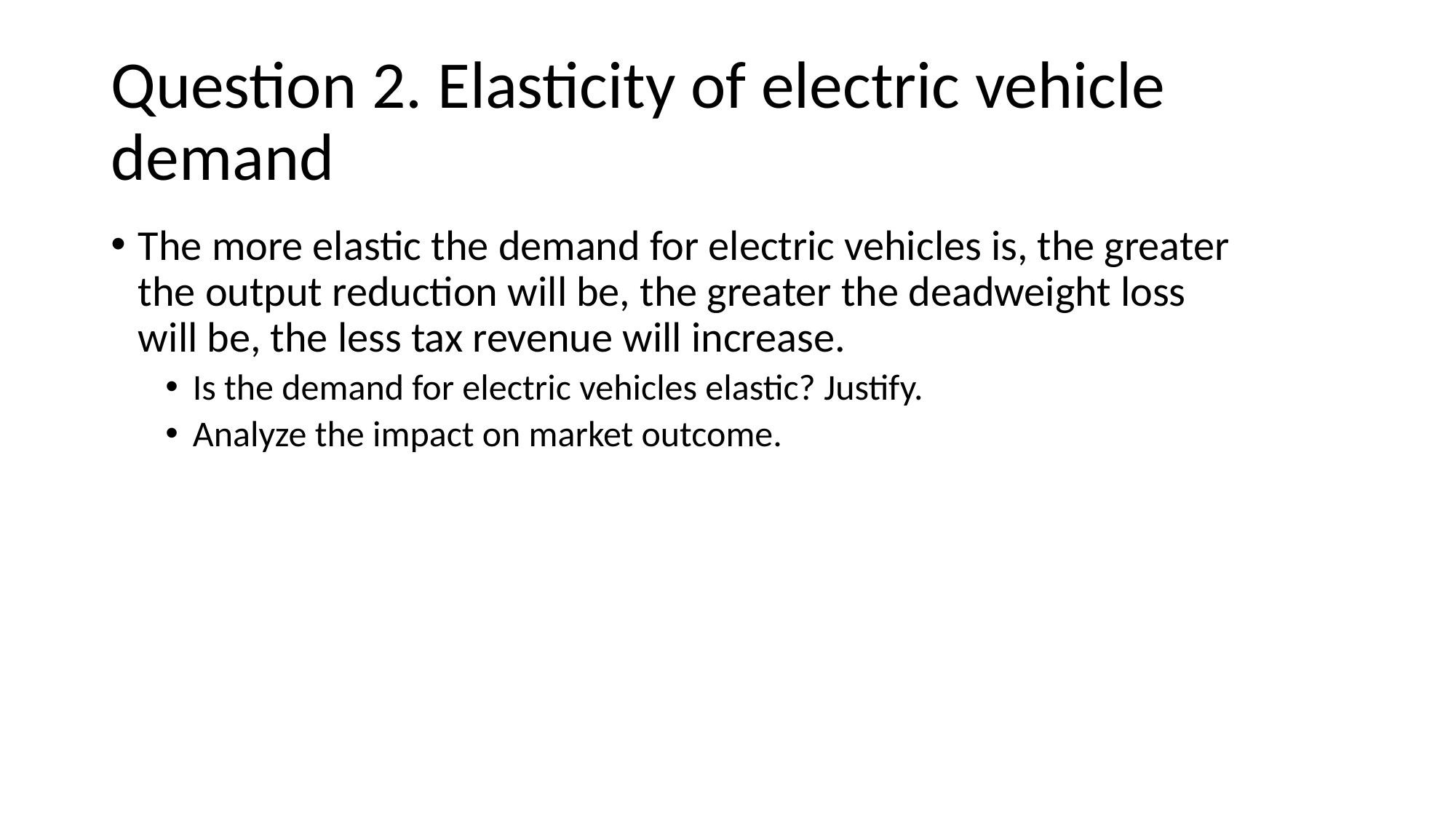

# Question 2. Elasticity of electric vehicle demand
The more elastic the demand for electric vehicles is, the greater the output reduction will be, the greater the deadweight loss will be, the less tax revenue will increase.
Is the demand for electric vehicles elastic? Justify.
Analyze the impact on market outcome.